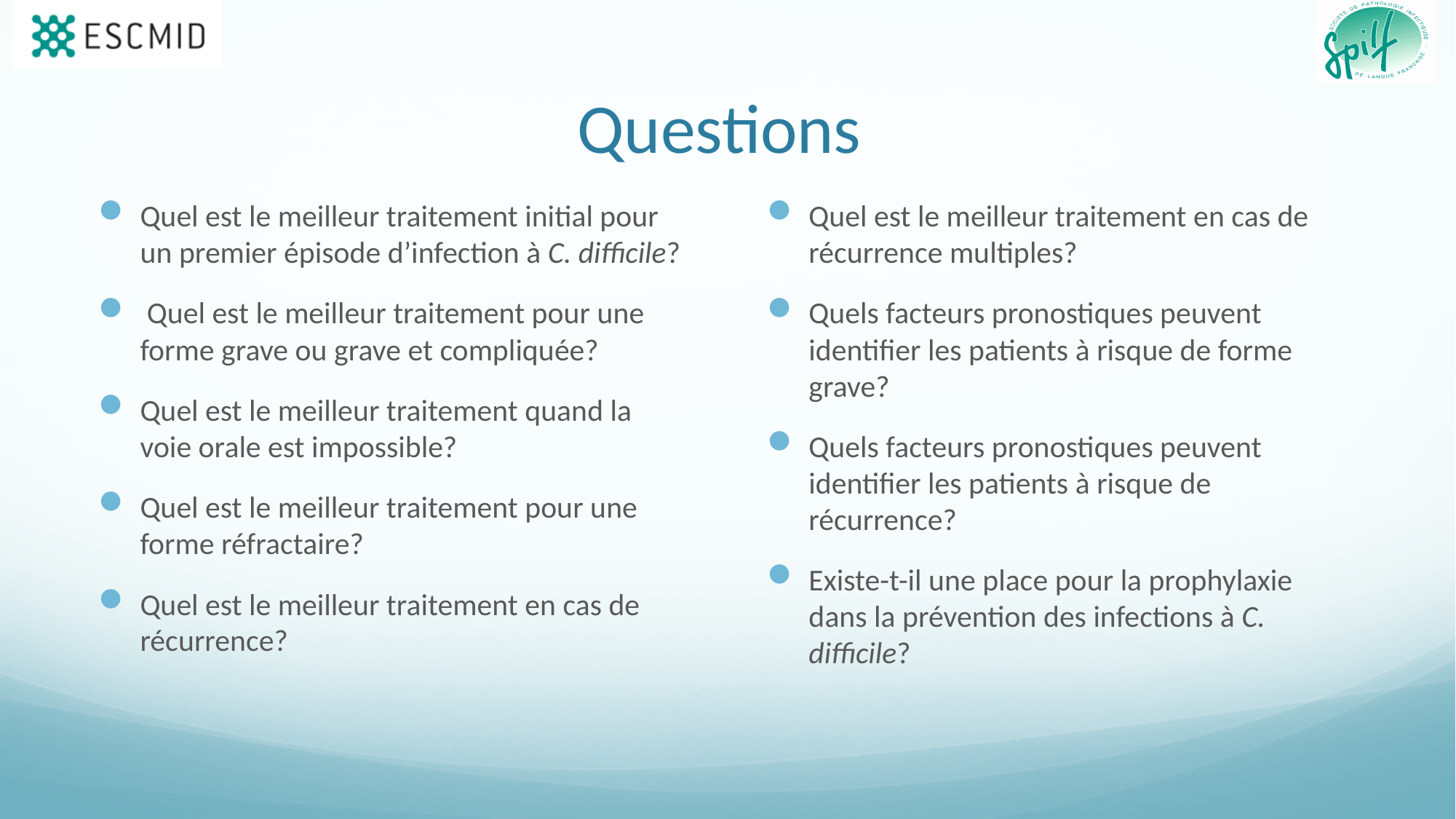

# Questions
Quel est le meilleur traitement initial pour un premier épisode d’infection à C. difficile?
 Quel est le meilleur traitement pour une forme grave ou grave et compliquée?
Quel est le meilleur traitement quand la voie orale est impossible?
Quel est le meilleur traitement pour une forme réfractaire?
Quel est le meilleur traitement en cas de récurrence?
Quel est le meilleur traitement en cas de récurrence multiples?
Quels facteurs pronostiques peuvent identifier les patients à risque de forme grave?
Quels facteurs pronostiques peuvent identifier les patients à risque de récurrence?
Existe-t-il une place pour la prophylaxie dans la prévention des infections à C. difficile?